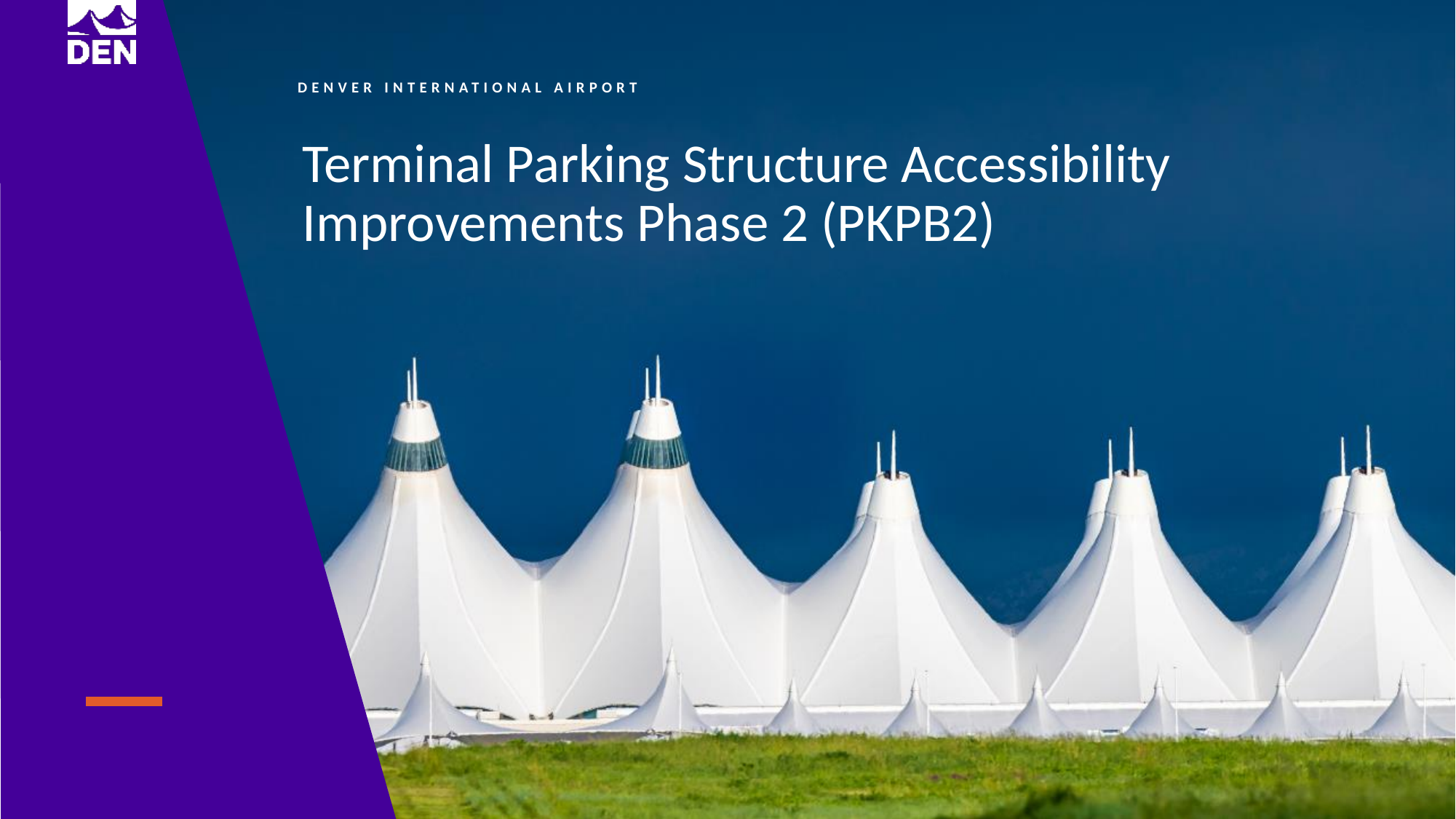

Terminal Parking Structure Accessibility Improvements Phase 2 (PKPB2)